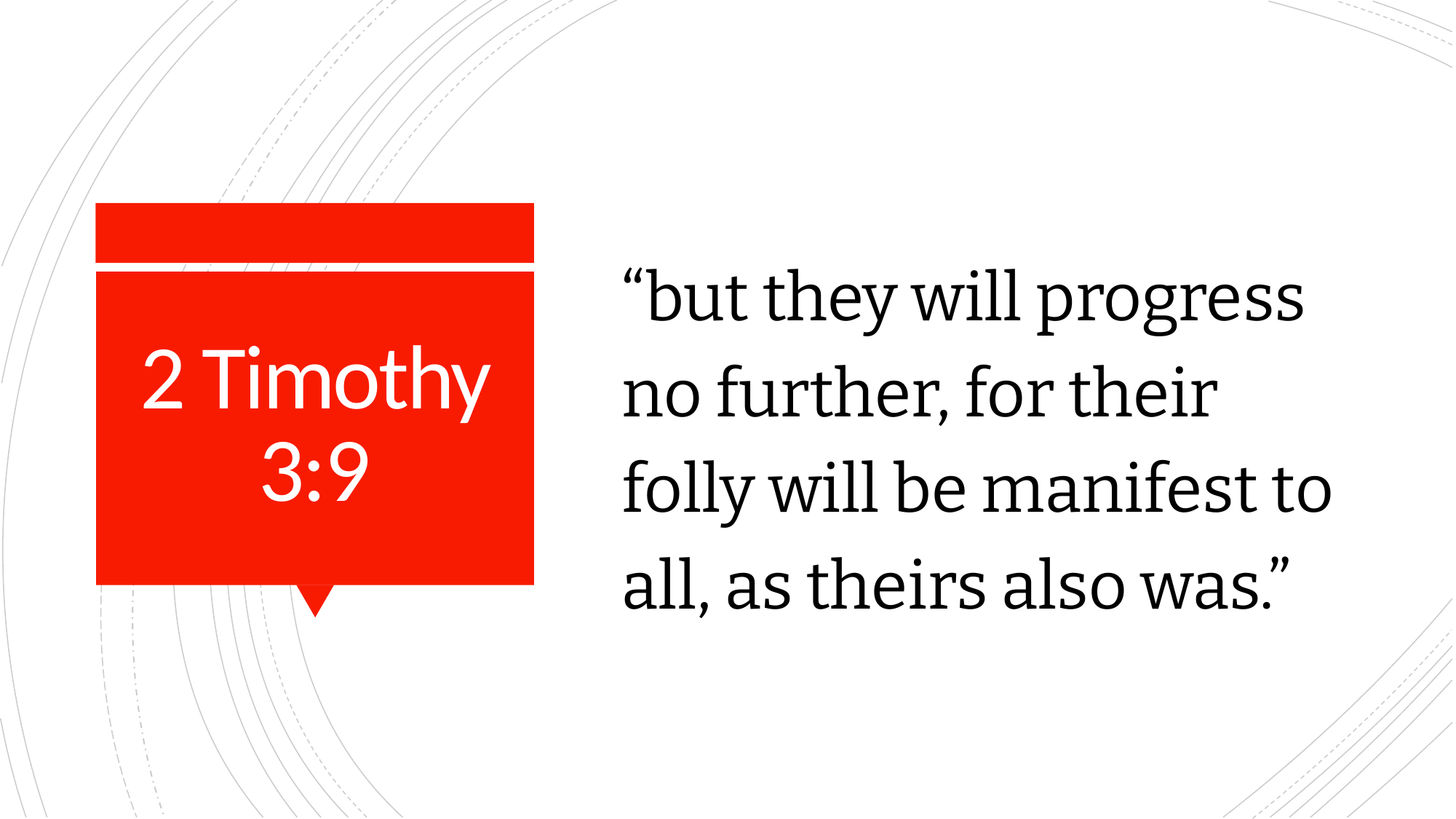

“but they will progress no further, for their folly will be manifest to all, as theirs also was.”
# 2 Timothy 3:9